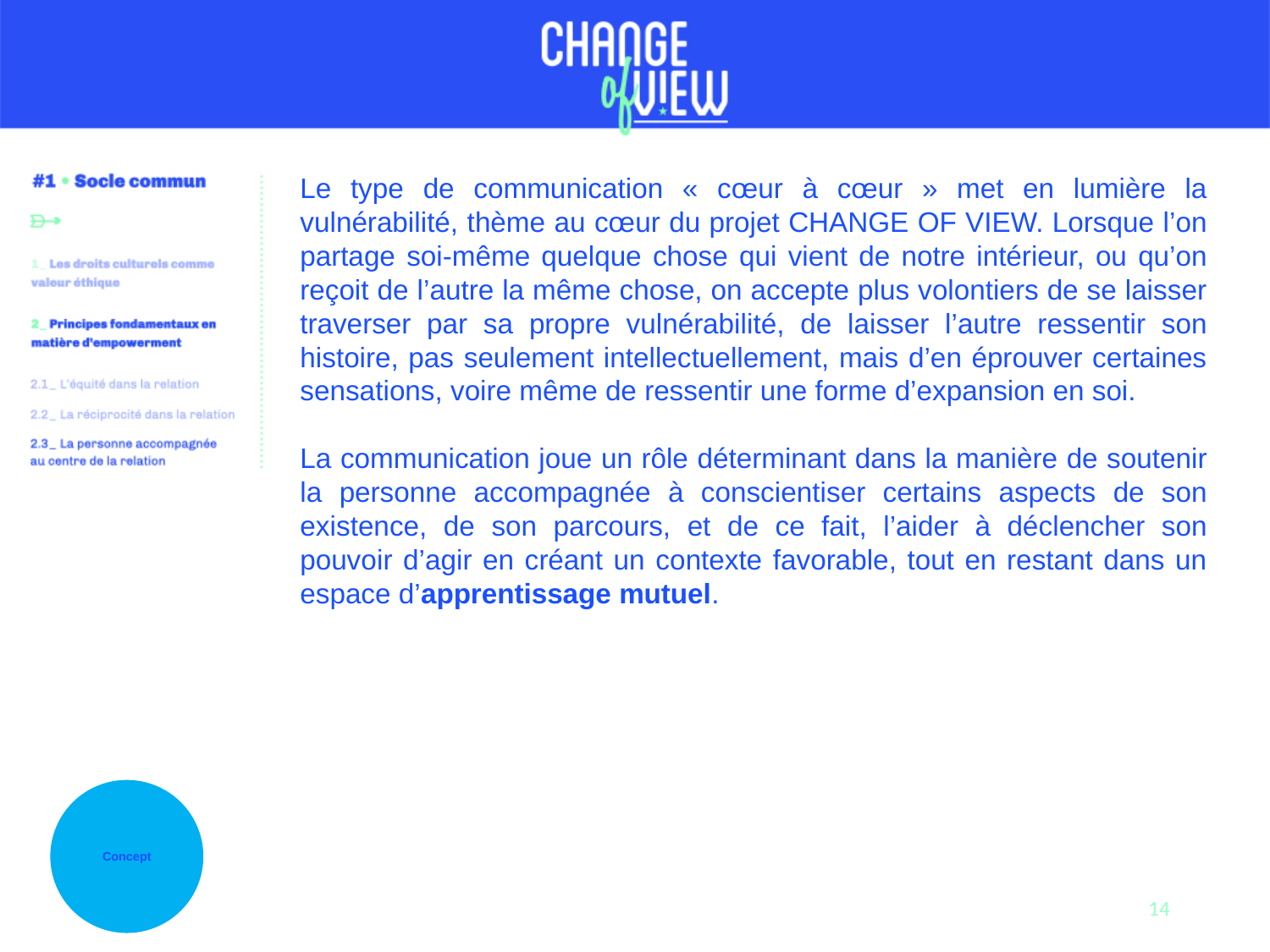

Le type de communication « cœur à cœur » met en lumière la vulnérabilité, thème au cœur du projet CHANGE OF VIEW. Lorsque l’on partage soi-même quelque chose qui vient de notre intérieur, ou qu’on reçoit de l’autre la même chose, on accepte plus volontiers de se laisser traverser par sa propre vulnérabilité, de laisser l’autre ressentir son histoire, pas seulement intellectuellement, mais d’en éprouver certaines sensations, voire même de ressentir une forme d’expansion en soi.

La communication joue un rôle déterminant dans la manière de soutenir la personne accompagnée à conscientiser certains aspects de son existence, de son parcours, et de ce fait, l’aider à déclencher son pouvoir d’agir en créant un contexte favorable, tout en restant dans un espace d’apprentissage mutuel.

Concept
14